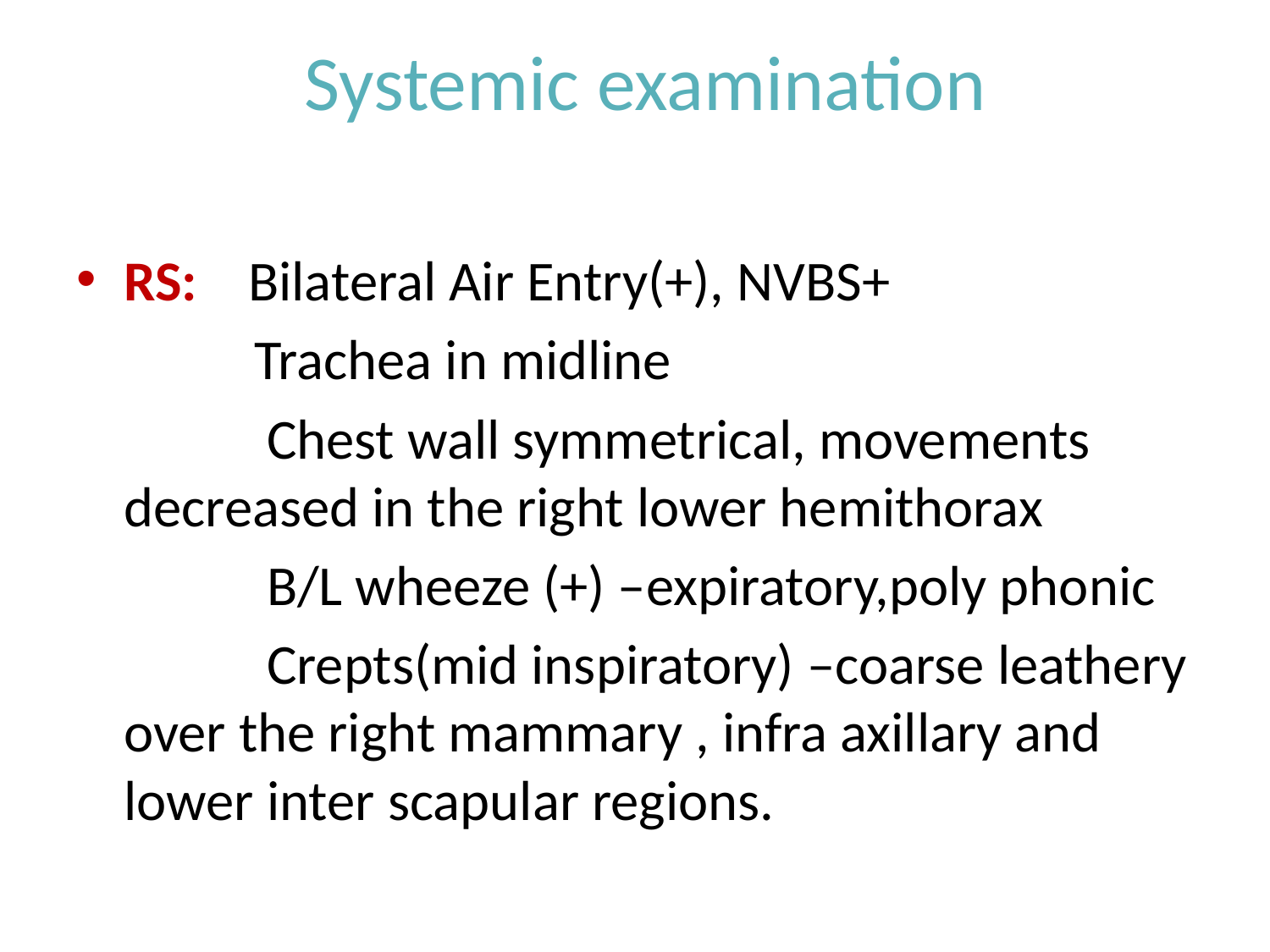

# Systemic examination

RS:    Bilateral Air Entry(+), NVBS+
              Trachea in midline
               Chest wall symmetrical, movements decreased in the right lower hemithorax
               B/L wheeze (+) –expiratory,poly phonic
               Crepts(mid inspiratory) –coarse leathery over the right mammary , infra axillary and lower inter scapular regions.